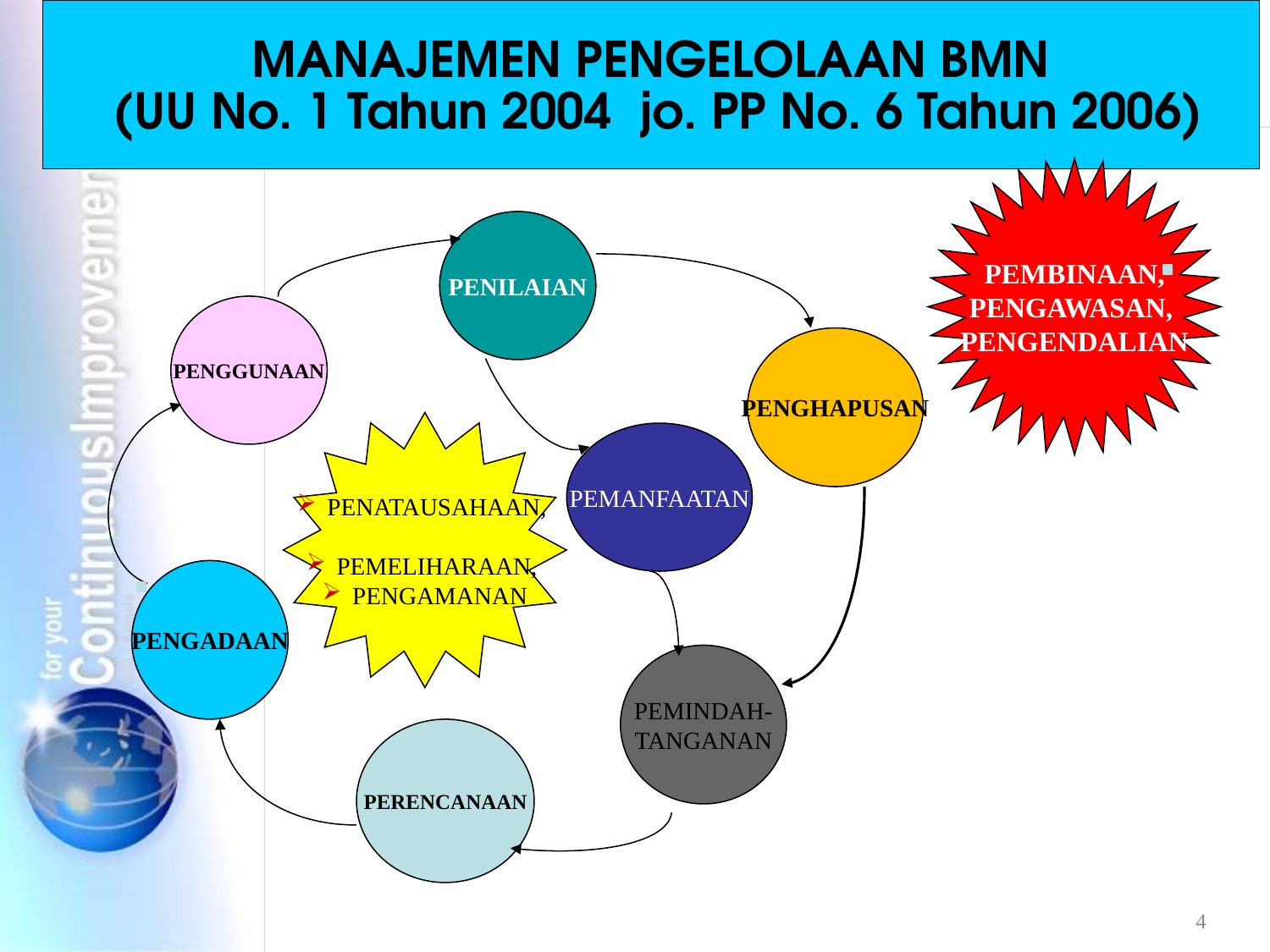

MANAJEMEN PENGELOLAAN BMN
 (UU No. 1 Tahun 2004  jo. PP No. 6 Tahun 2006)
PEMBINAAN,
PENGAWASAN,
PENGENDALIAN
PENILAIAN

PENGGUNAAN
PENGHAPUSAN

PENATAUSAHAAN,

PEMELIHARAAN,
PENGAMANAN
PEMANFAATAN

PENGADAAN

PEMINDAH-
TANGANAN

PERENCANAAN

4